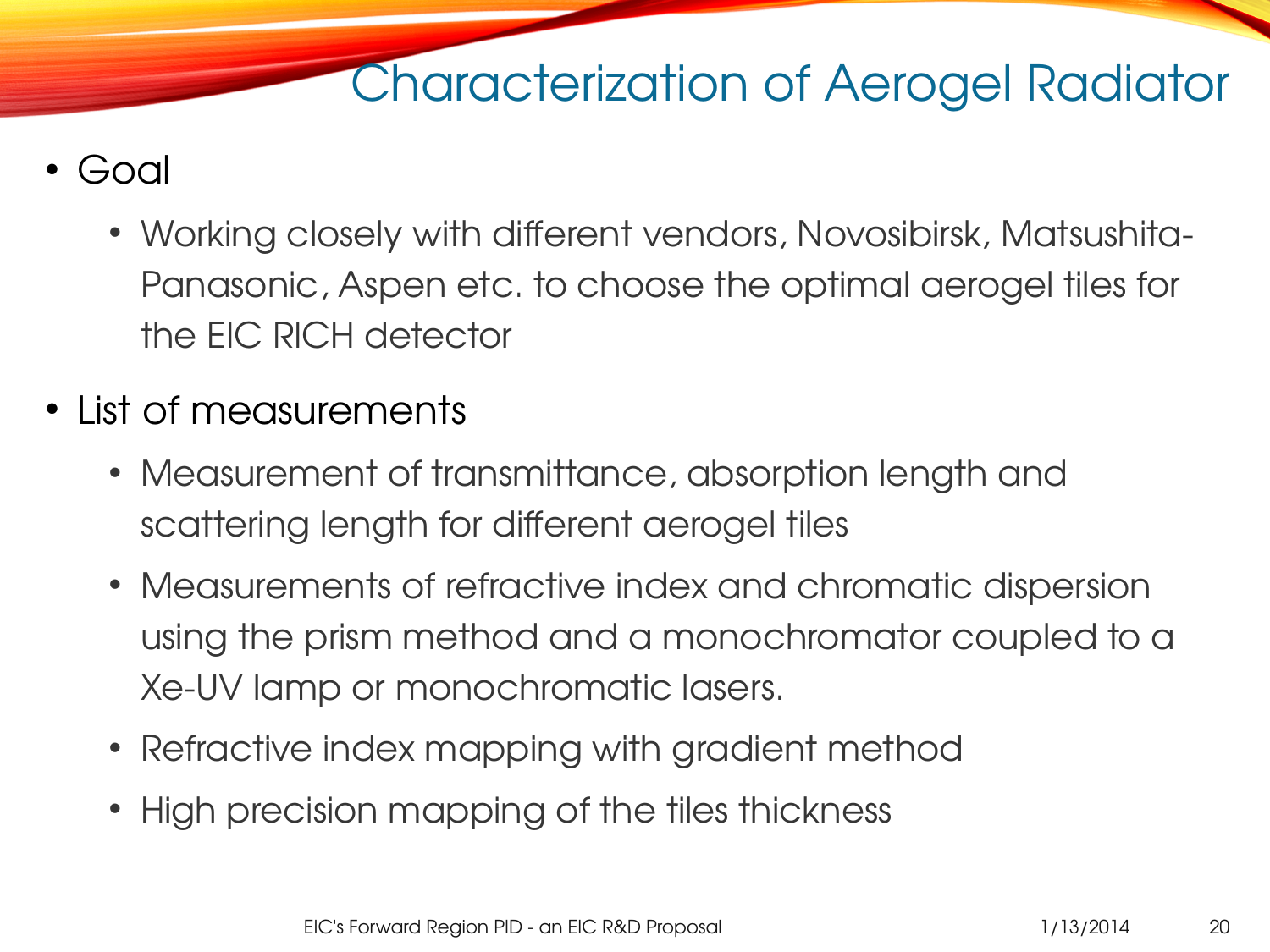

# Characterization of Aerogel Radiator
Goal
Working closely with different vendors, Novosibirsk, Matsushita-Panasonic, Aspen etc. to choose the optimal aerogel tiles for the EIC RICH detector
List of measurements
Measurement of transmittance, absorption length and scattering length for different aerogel tiles
Measurements of refractive index and chromatic dispersion using the prism method and a monochromator coupled to a Xe-UV lamp or monochromatic lasers.
Refractive index mapping with gradient method
High precision mapping of the tiles thickness
EIC's Forward Region PID - an EIC R&D Proposal
1/13/2014
20